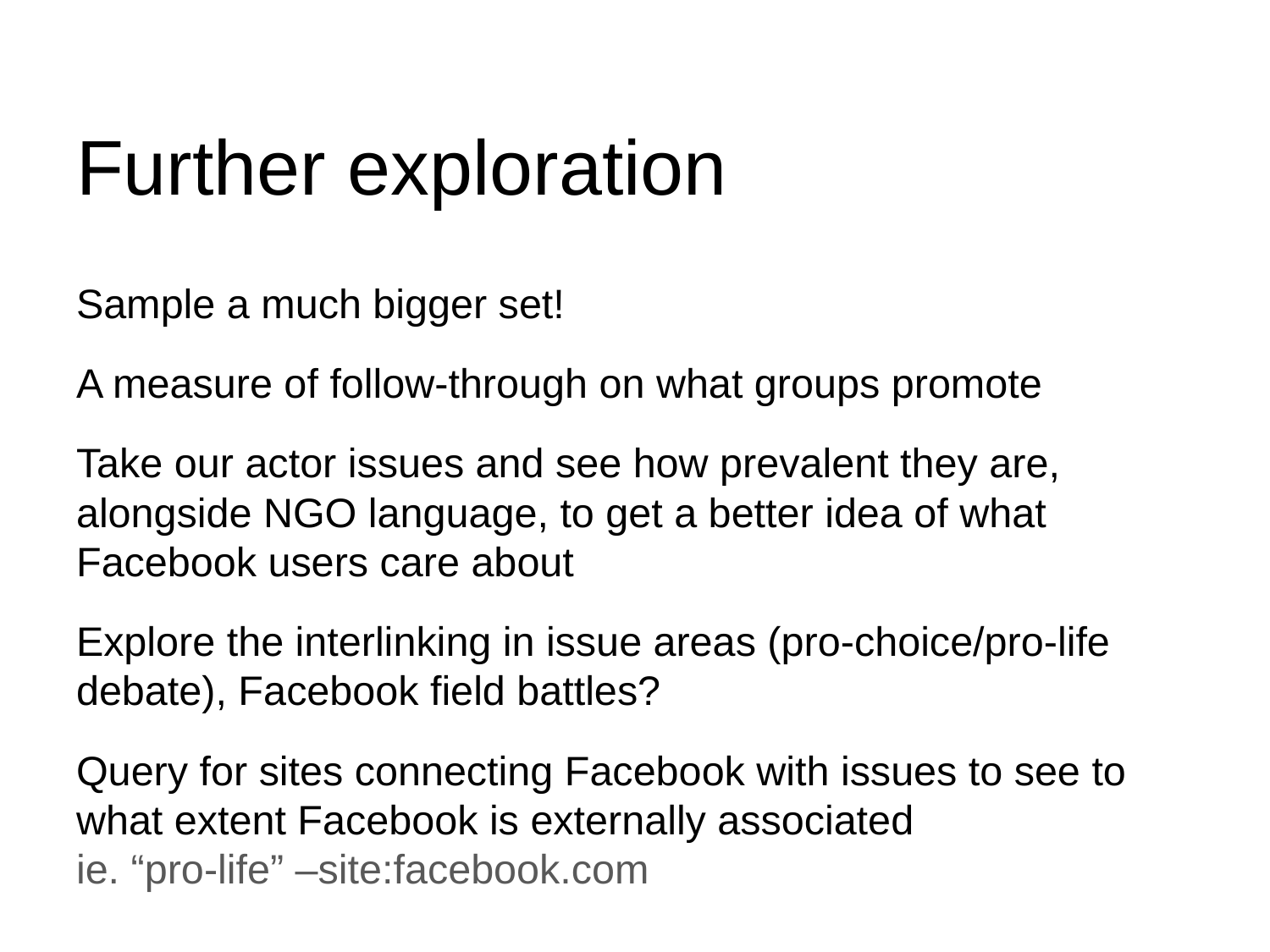

Further exploration
Sample a much bigger set!
A measure of follow-through on what groups promote
Take our actor issues and see how prevalent they are, alongside NGO language, to get a better idea of what Facebook users care about
Explore the interlinking in issue areas (pro-choice/pro-life debate), Facebook field battles?
Query for sites connecting Facebook with issues to see to what extent Facebook is externally associated
ie. “pro-life” –site:facebook.com